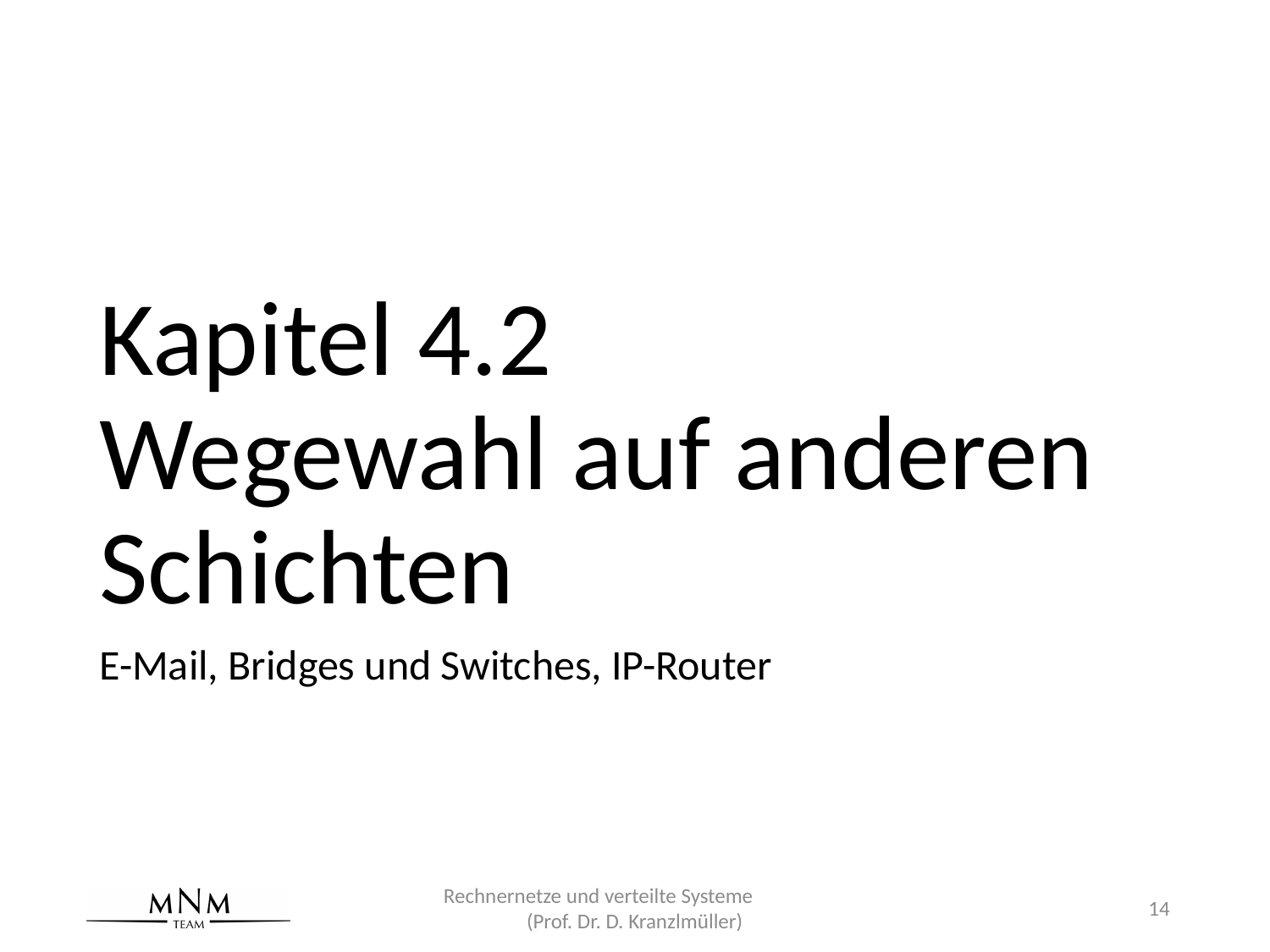

# Kapitel 4.2 Wegewahl auf anderen Schichten
E-Mail, Bridges und Switches, IP-Router
Rechnernetze und verteilte Systeme                (Prof. Dr. D. Kranzlmüller)
14